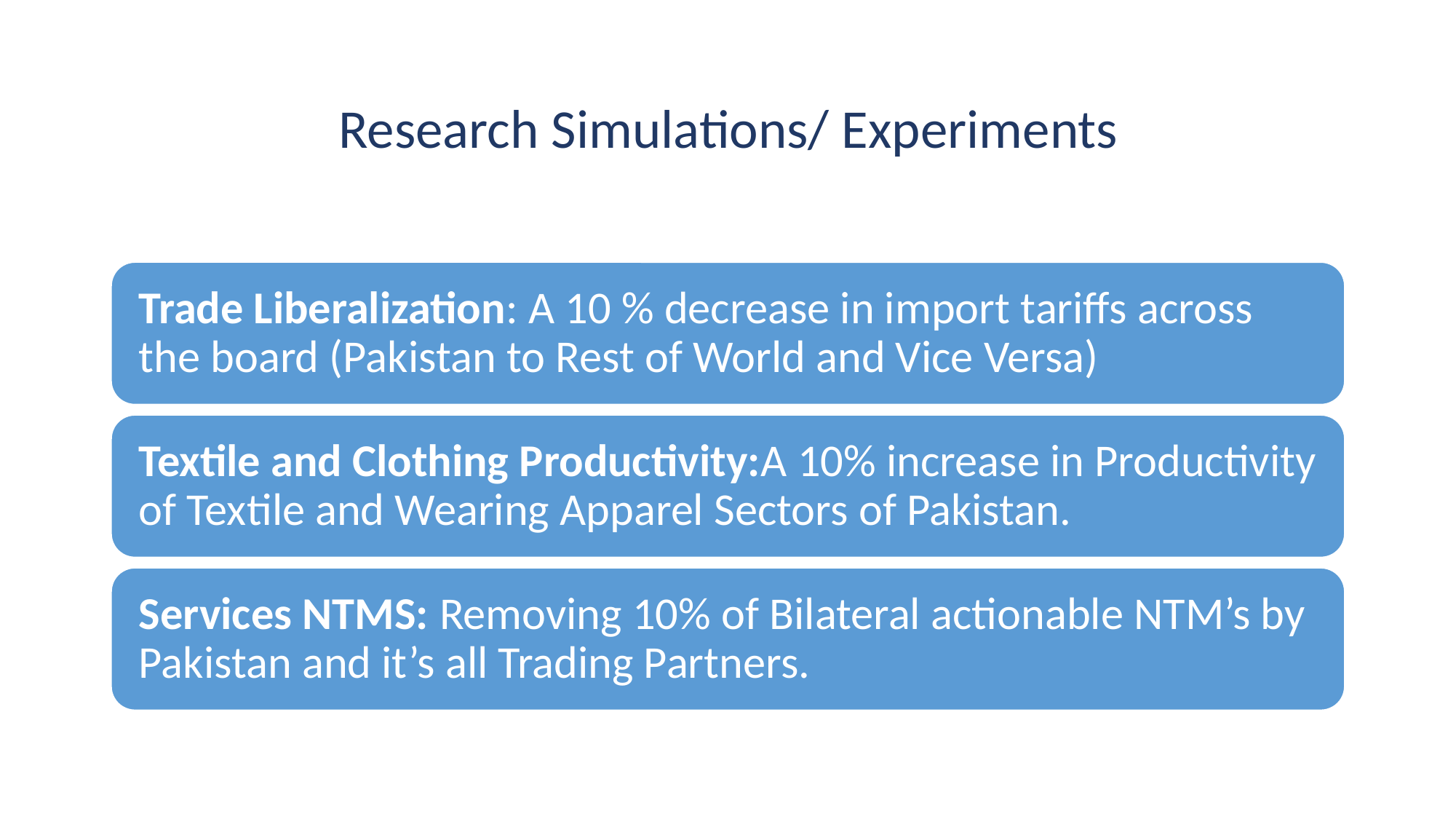

# Research Simulations/ Experiments
Trade Liberalization: A 10 % decrease in import tariffs across the board (Pakistan to Rest of World and Vice Versa)
Textile and Clothing Productivity:A 10% increase in Productivity of Textile and Wearing Apparel Sectors of Pakistan.
Services NTMS: Removing 10% of Bilateral actionable NTM’s by Pakistan and it’s all Trading Partners.